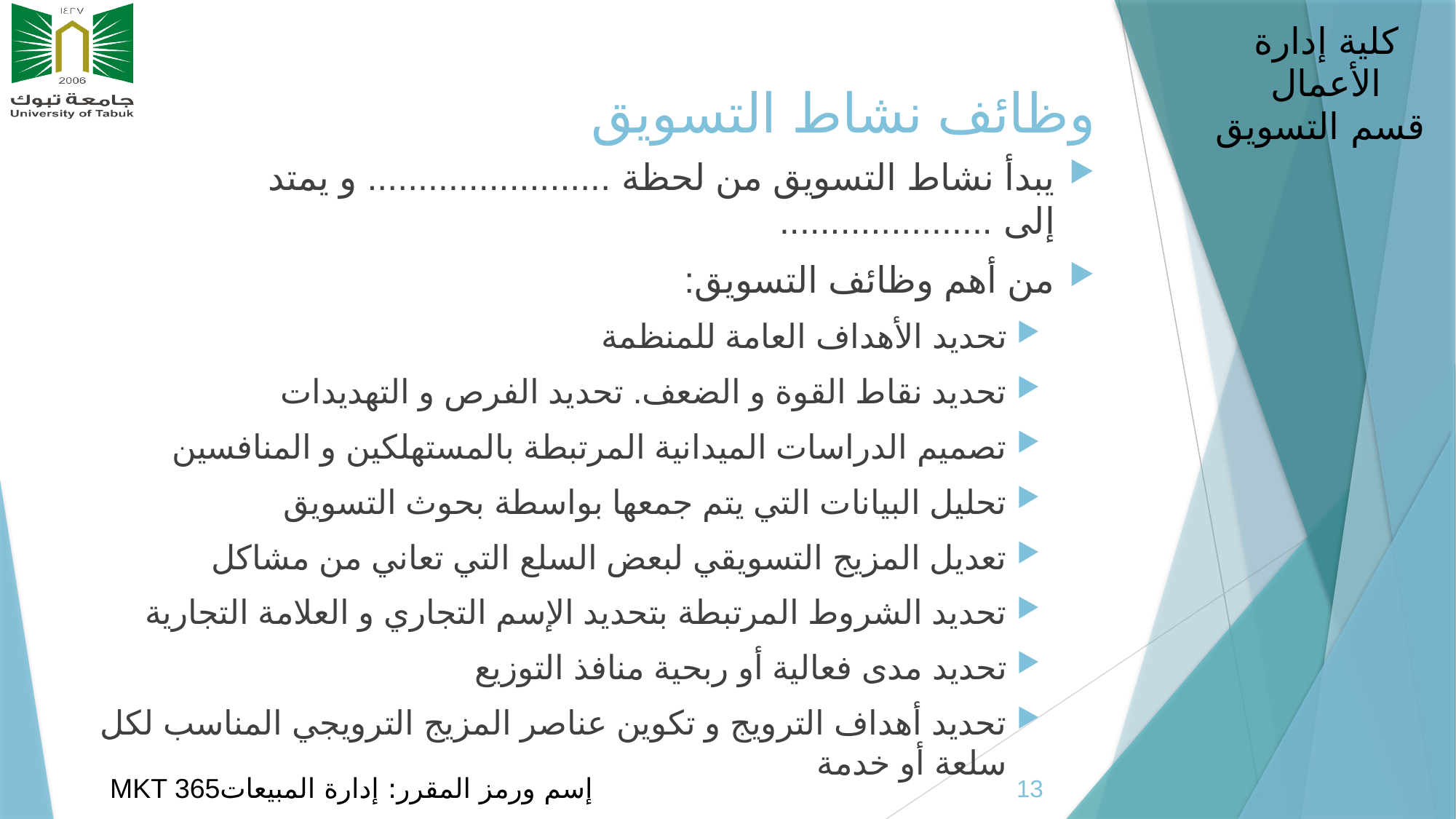

# وظائف نشاط التسويق
يبدأ نشاط التسويق من لحظة ........................ و يمتد إلى .....................
من أهم وظائف التسويق:
تحديد الأهداف العامة للمنظمة
تحديد نقاط القوة و الضعف. تحديد الفرص و التهديدات
تصميم الدراسات الميدانية المرتبطة بالمستهلكين و المنافسين
تحليل البيانات التي يتم جمعها بواسطة بحوث التسويق
تعديل المزيج التسويقي لبعض السلع التي تعاني من مشاكل
تحديد الشروط المرتبطة بتحديد الإسم التجاري و العلامة التجارية
تحديد مدى فعالية أو ربحية منافذ التوزيع
تحديد أهداف الترويج و تكوين عناصر المزيج الترويجي المناسب لكل سلعة أو خدمة
13